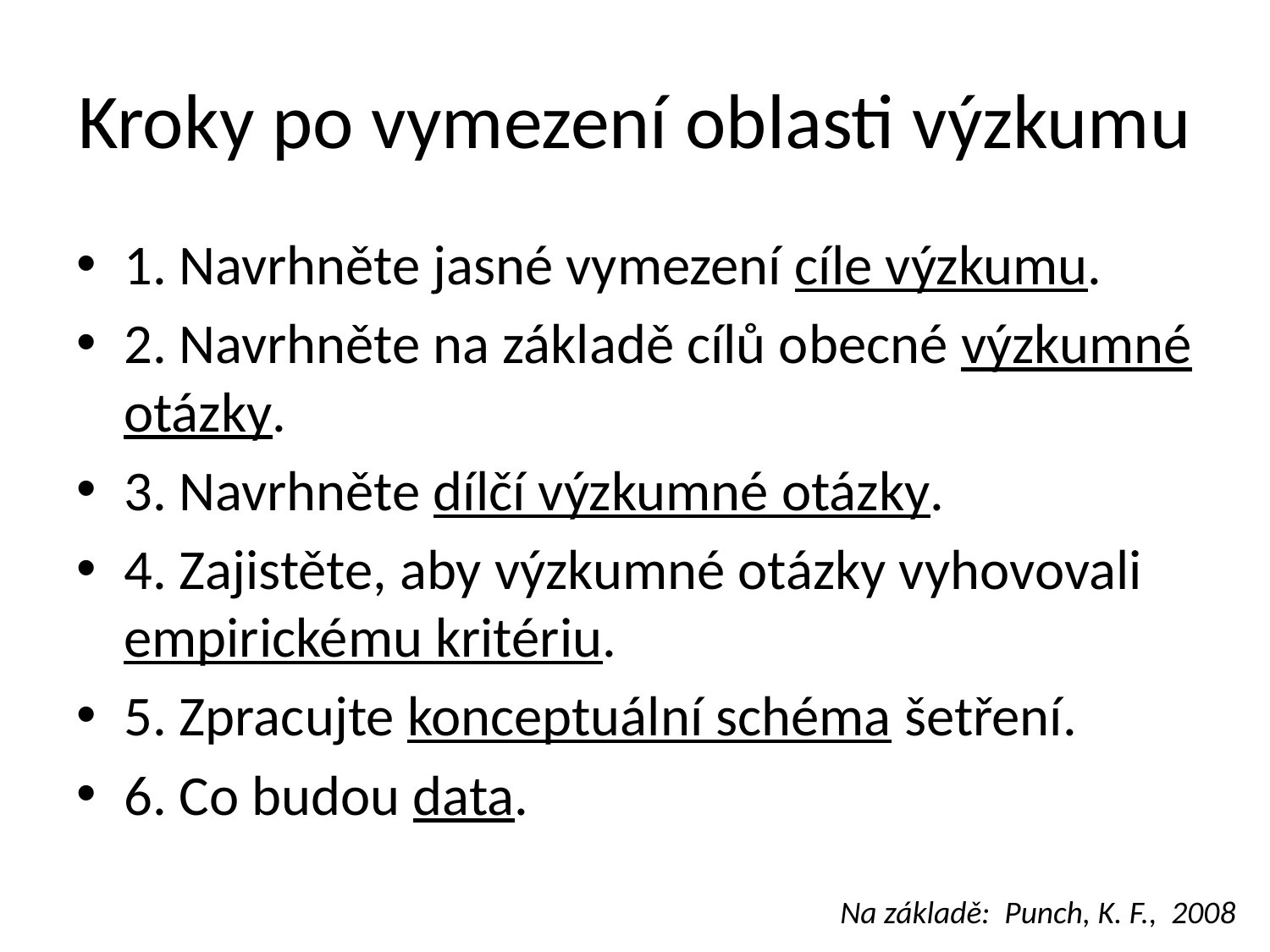

# Kroky po vymezení oblasti výzkumu
1. Navrhněte jasné vymezení cíle výzkumu.
2. Navrhněte na základě cílů obecné výzkumné otázky.
3. Navrhněte dílčí výzkumné otázky.
4. Zajistěte, aby výzkumné otázky vyhovovali empirickému kritériu.
5. Zpracujte konceptuální schéma šetření.
6. Co budou data.

Na základě:  Punch, K. F.,  2008